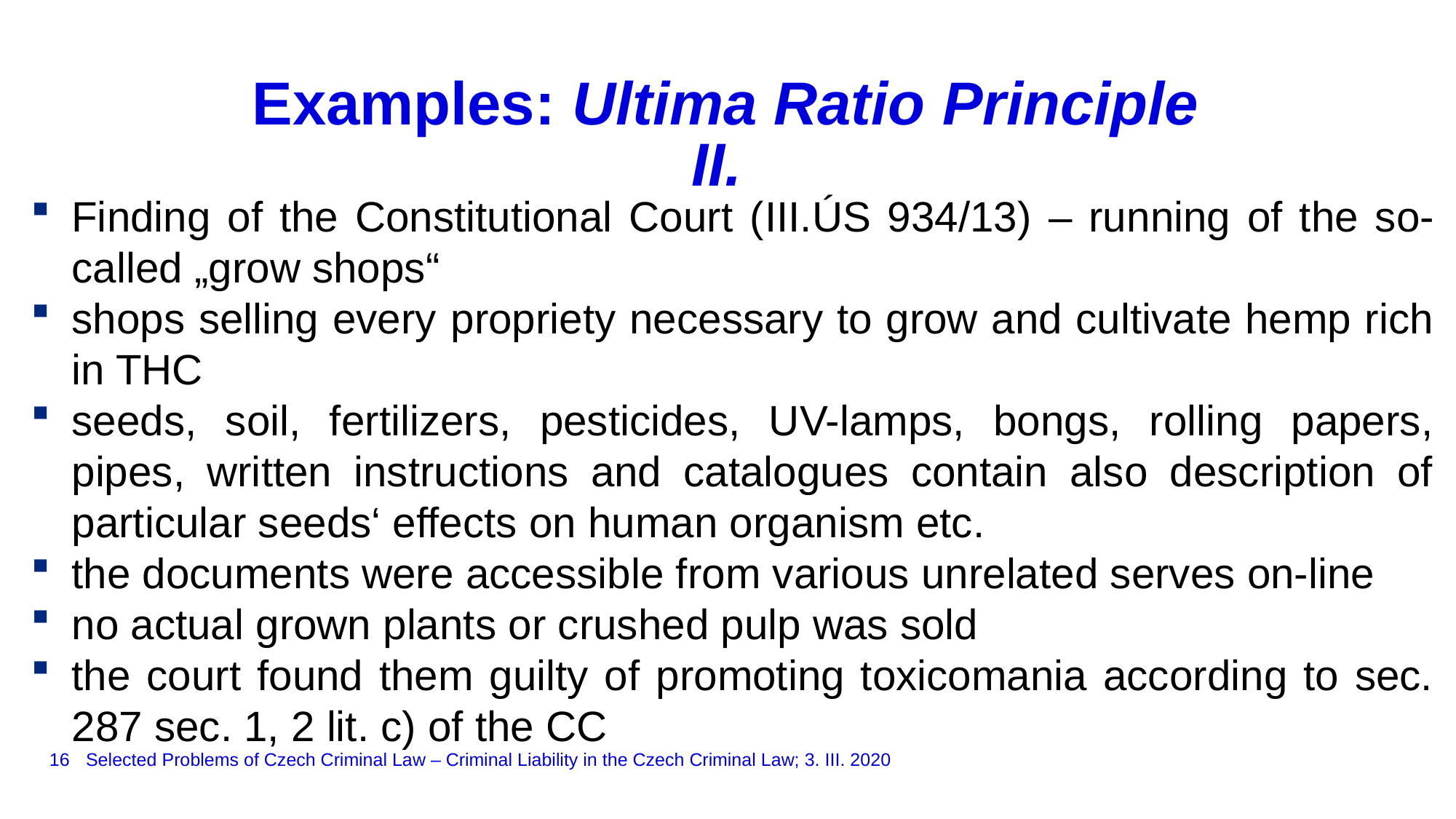

# Examples: Ultima Ratio Principle II.

Finding of the Constitutional Court (III.ÚS 934/13) – running of the so-called „grow shops“
shops selling every propriety necessary to grow and cultivate hemp rich in THC
seeds, soil, fertilizers, pesticides, UV-lamps, bongs, rolling papers, pipes, written instructions and catalogues contain also description of particular seeds‘ effects on human organism etc.
the documents were accessible from various unrelated serves on-line
no actual grown plants or crushed pulp was sold
the court found them guilty of promoting toxicomania according to sec. 287 sec. 1, 2 lit. c) of the CC

16
Selected Problems of Czech Criminal Law – Criminal Liability in the Czech Criminal Law; 3. III. 2020